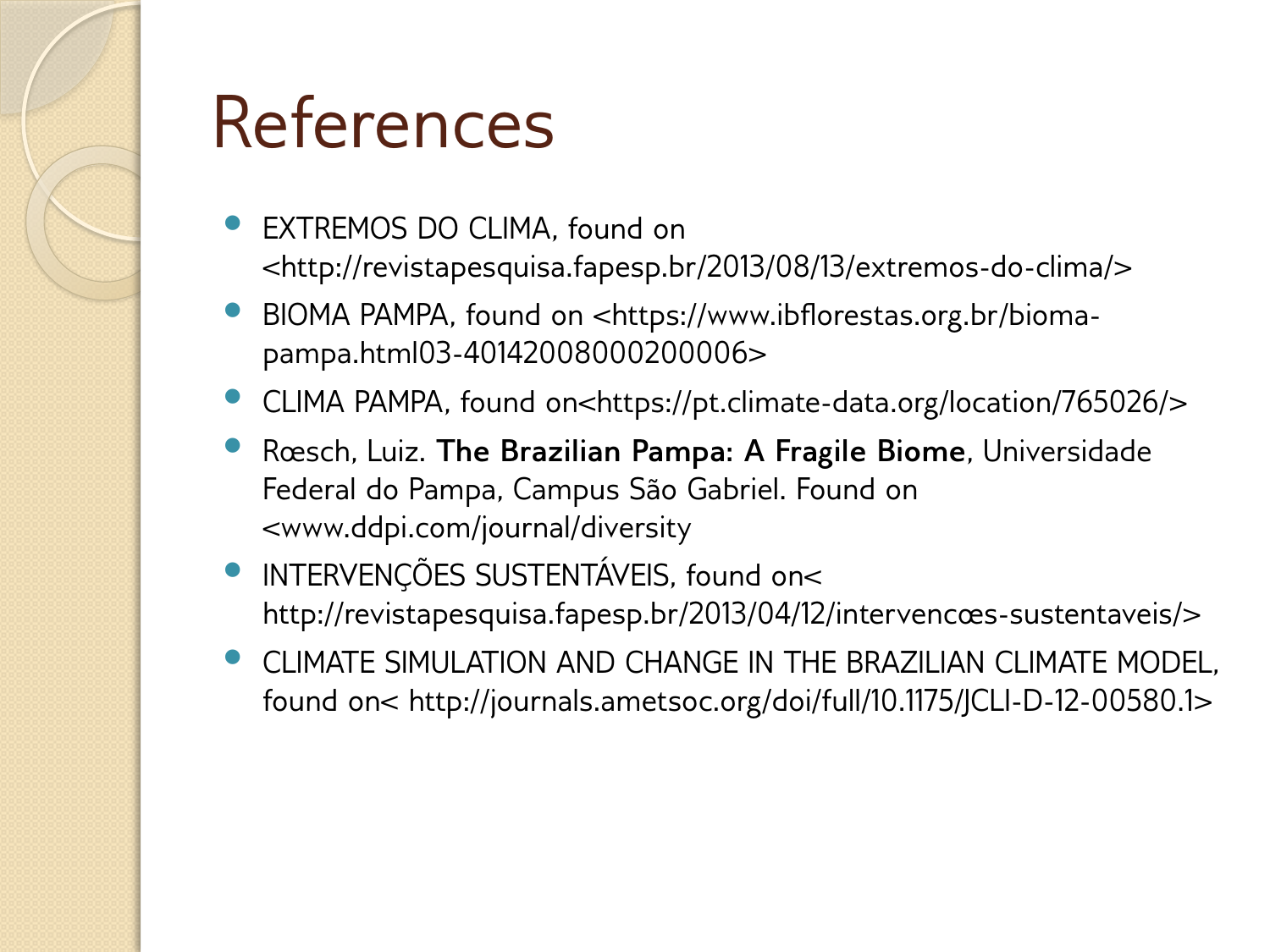

# References
EXTREMOS DO CLIMA, found on <http://revistapesquisa.fapesp.br/2013/08/13/extremos-do-clima/>
BIOMA PAMPA, found on <https://www.ibflorestas.org.br/bioma-pampa.html03-40142008000200006>
CLIMA PAMPA, found on<https://pt.climate-data.org/location/765026/>
Roesch, Luiz. The Brazilian Pampa: A Fragile Biome, Universidade Federal do Pampa, Campus São Gabriel. Found on <www.ddpi.com/journal/diversity
INTERVENÇÕES SUSTENTÁVEIS, found on< http://revistapesquisa.fapesp.br/2013/04/12/intervencoes-sustentaveis/>
CLIMATE SIMULATION AND CHANGE IN THE BRAZILIAN CLIMATE MODEL, found on< http://journals.ametsoc.org/doi/full/10.1175/JCLI-D-12-00580.1>